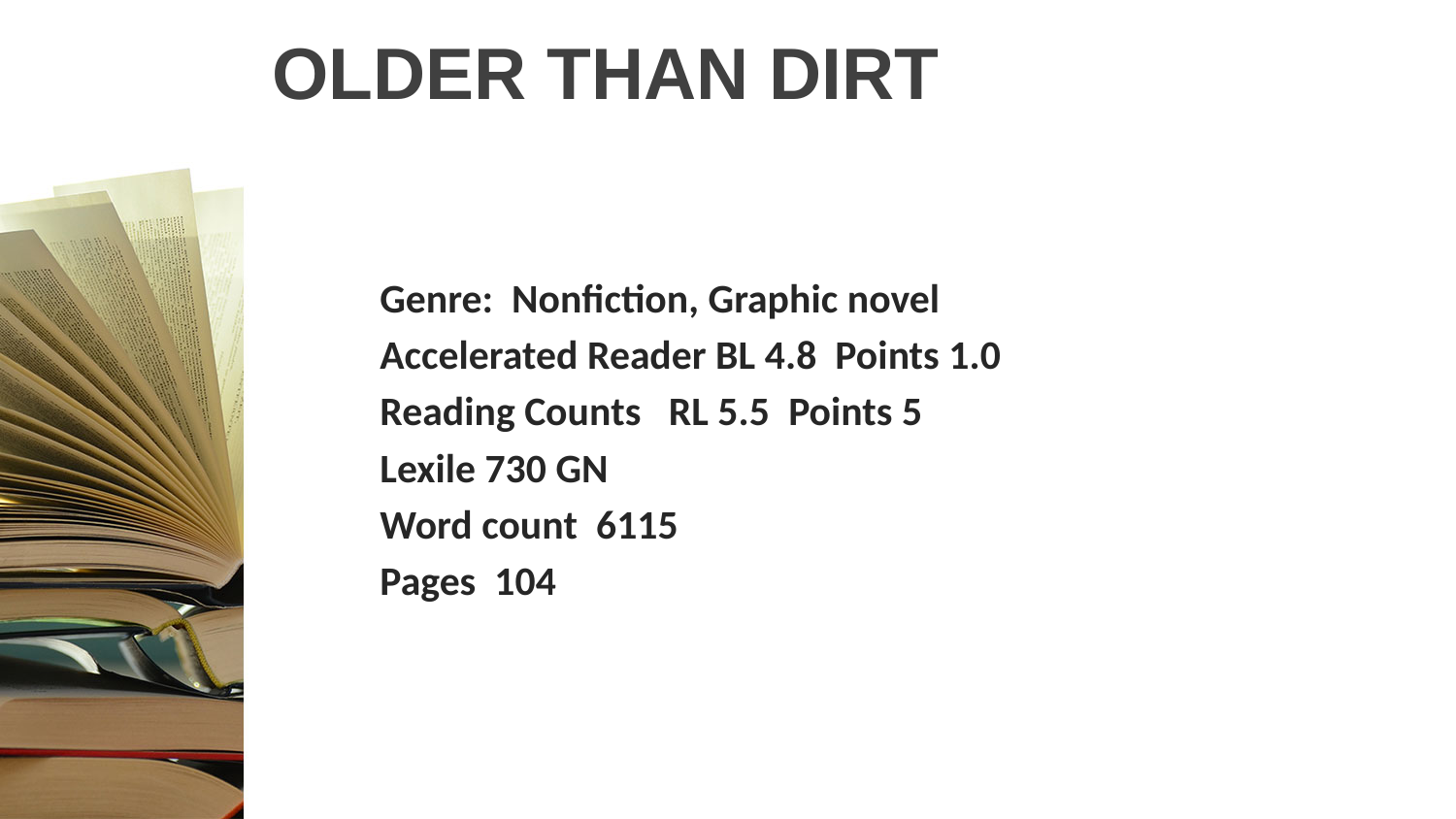

# OLDER THAN DIRT

Genre:  Nonfiction, Graphic novel
Accelerated Reader BL 4.8  Points 1.0
Reading Counts   RL 5.5  Points 5
Lexile 730 GN
Word count  6115
Pages  104